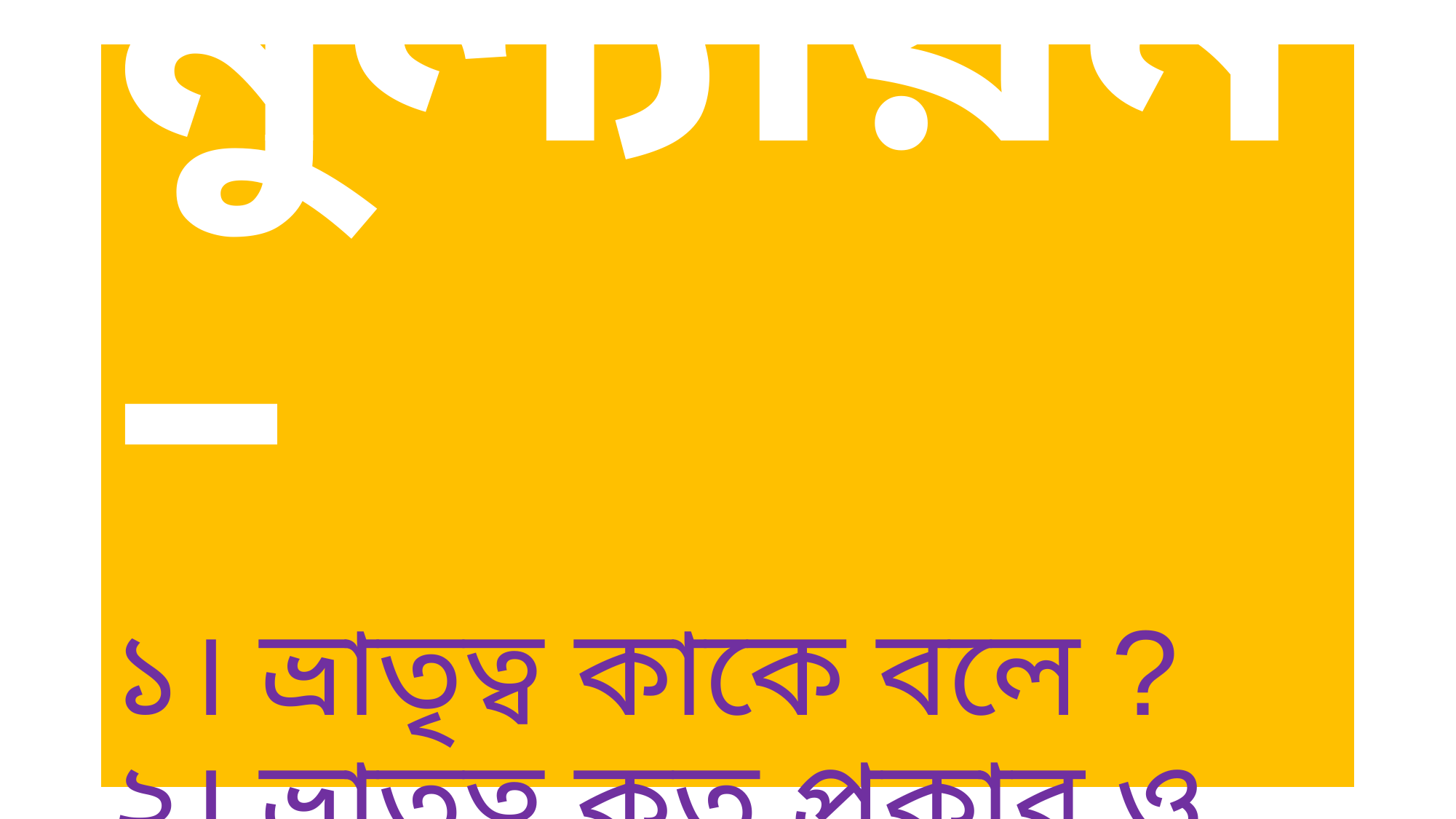

# মুল্যায়ন – ১। ভ্রাতৃত্ব কাকে বলে ? ২। ভ্রাতৃত্ব কত প্রকার ও কি কি ?